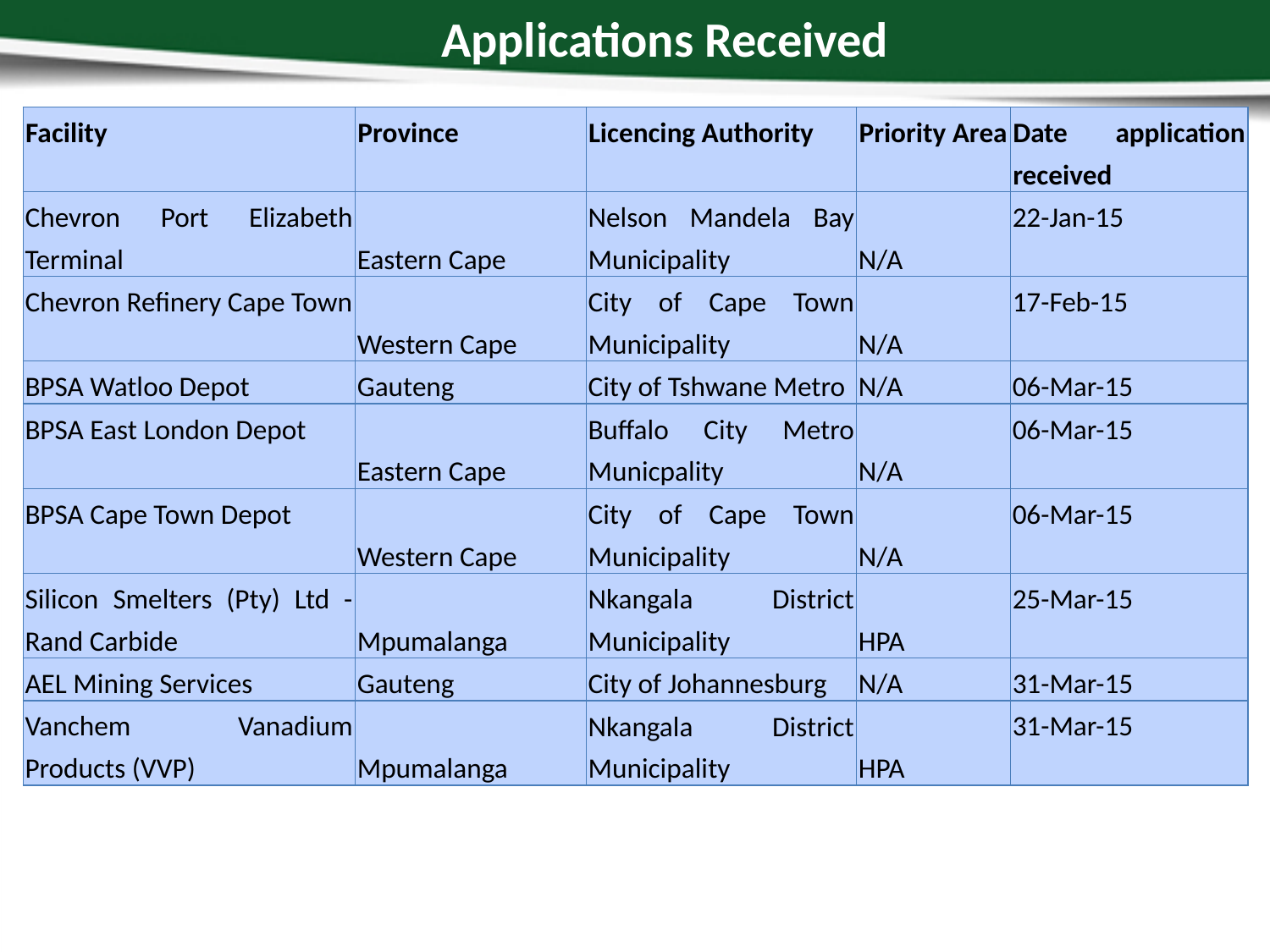

# Applications Received
| Facility | Province | Licencing Authority | Priority Area | Date application received |
| --- | --- | --- | --- | --- |
| Chevron Port Elizabeth Terminal | Eastern Cape | Nelson Mandela Bay Municipality | N/A | 22-Jan-15 |
| Chevron Refinery Cape Town | Western Cape | City of Cape Town Municipality | N/A | 17-Feb-15 |
| BPSA Watloo Depot | Gauteng | City of Tshwane Metro | N/A | 06-Mar-15 |
| BPSA East London Depot | Eastern Cape | Buffalo City Metro Municpality | N/A | 06-Mar-15 |
| BPSA Cape Town Depot | Western Cape | City of Cape Town Municipality | N/A | 06-Mar-15 |
| Silicon Smelters (Pty) Ltd - Rand Carbide | Mpumalanga | Nkangala District Municipality | HPA | 25-Mar-15 |
| AEL Mining Services | Gauteng | City of Johannesburg | N/A | 31-Mar-15 |
| Vanchem Vanadium Products (VVP) | Mpumalanga | Nkangala District Municipality | HPA | 31-Mar-15 |